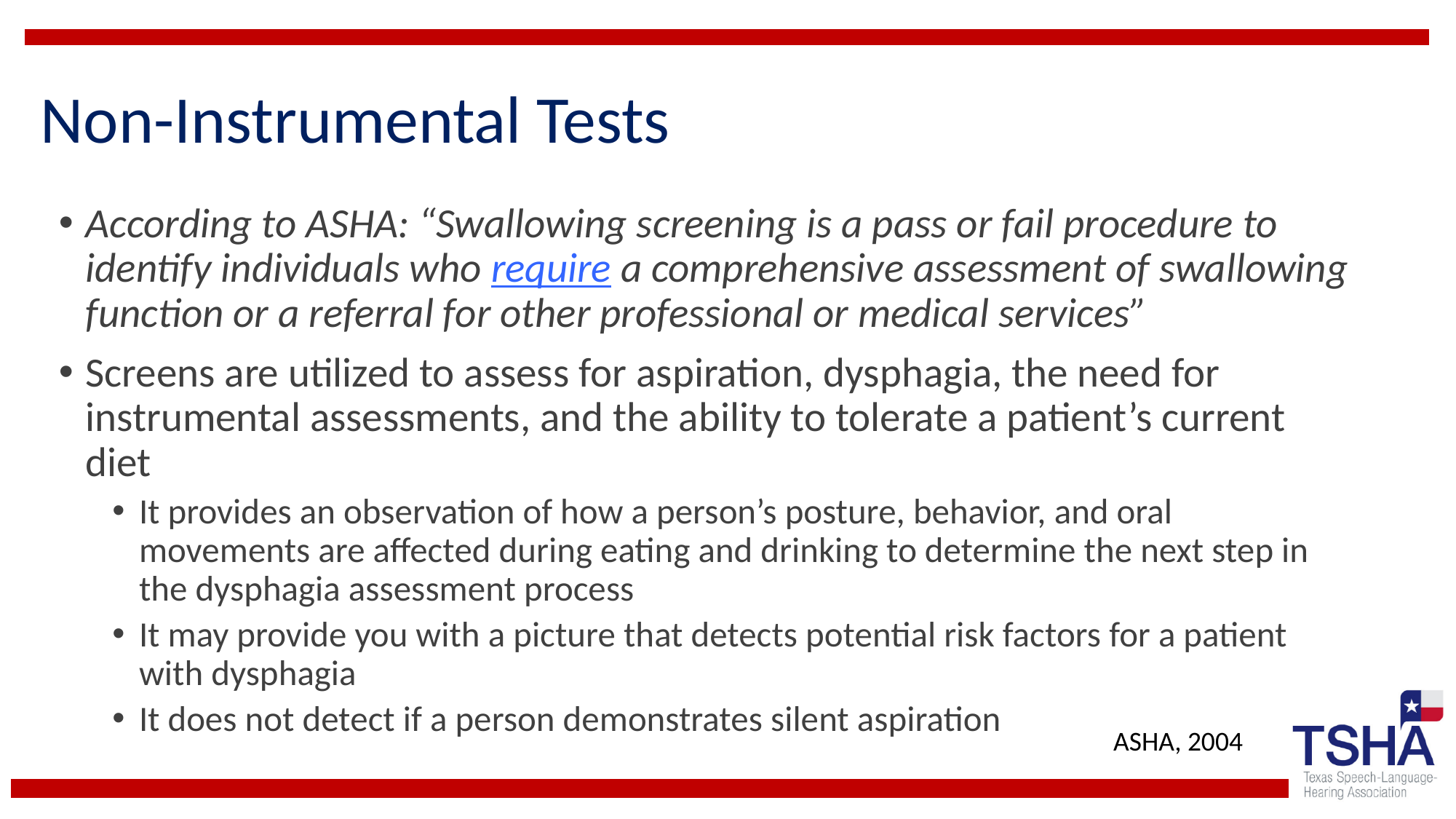

# Non-Instrumental Tests
According to ASHA: “Swallowing screening is a pass or fail procedure to identify individuals who require a comprehensive assessment of swallowing function or a referral for other professional or medical services”
Screens are utilized to assess for aspiration, dysphagia, the need for instrumental assessments, and the ability to tolerate a patient’s current diet
It provides an observation of how a person’s posture, behavior, and oral movements are affected during eating and drinking to determine the next step in the dysphagia assessment process
It may provide you with a picture that detects potential risk factors for a patient with dysphagia
It does not detect if a person demonstrates silent aspiration

ASHA, 2004